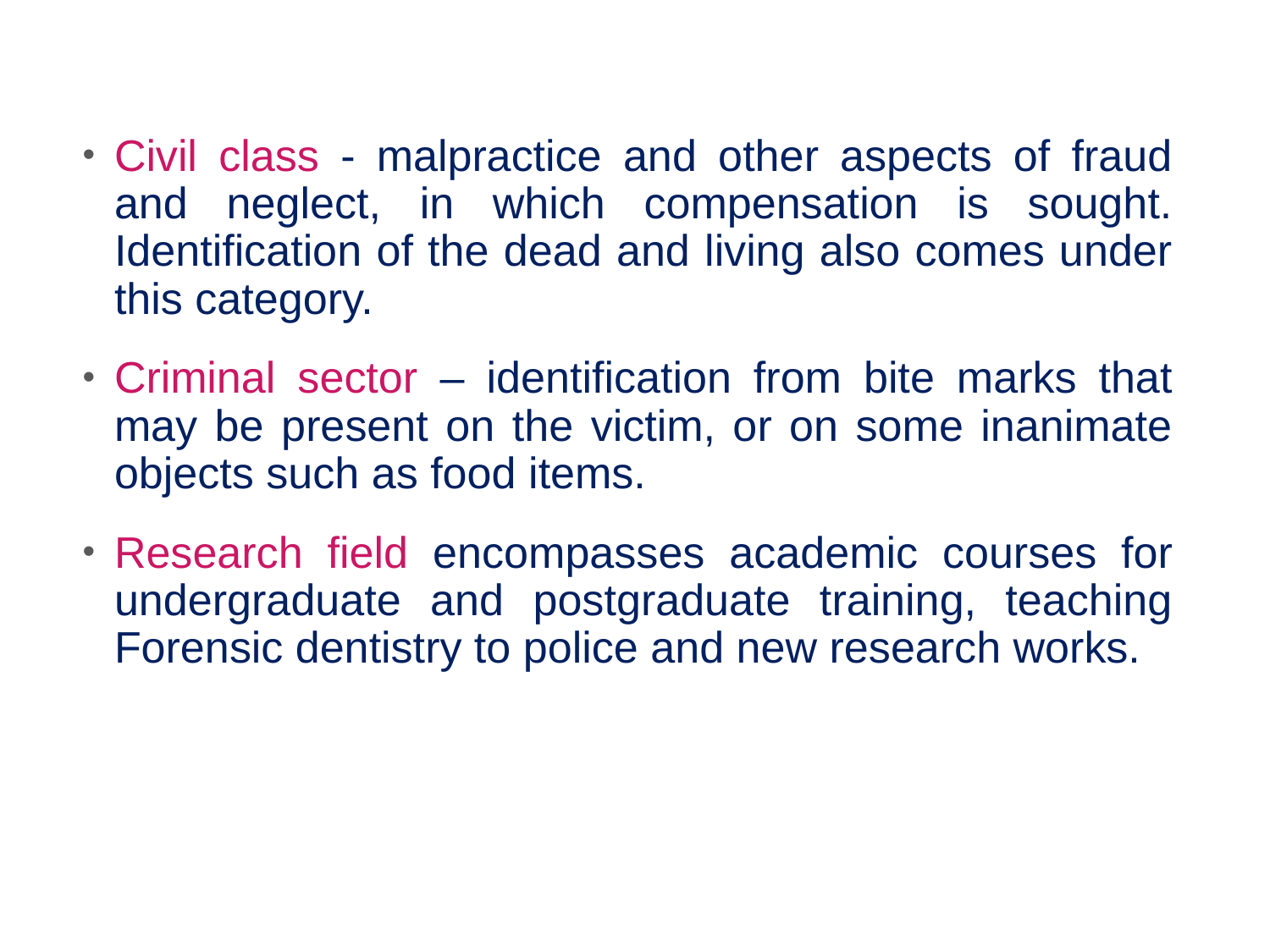

Civil class - malpractice and other aspects of fraud and neglect, in which compensation is sought. Identification of the dead and living also comes under this category.
Criminal sector – identification from bite marks that may be present on the victim, or on some inanimate objects such as food items.
Research field encompasses academic courses for undergraduate and postgraduate training, teaching Forensic dentistry to police and new research works.